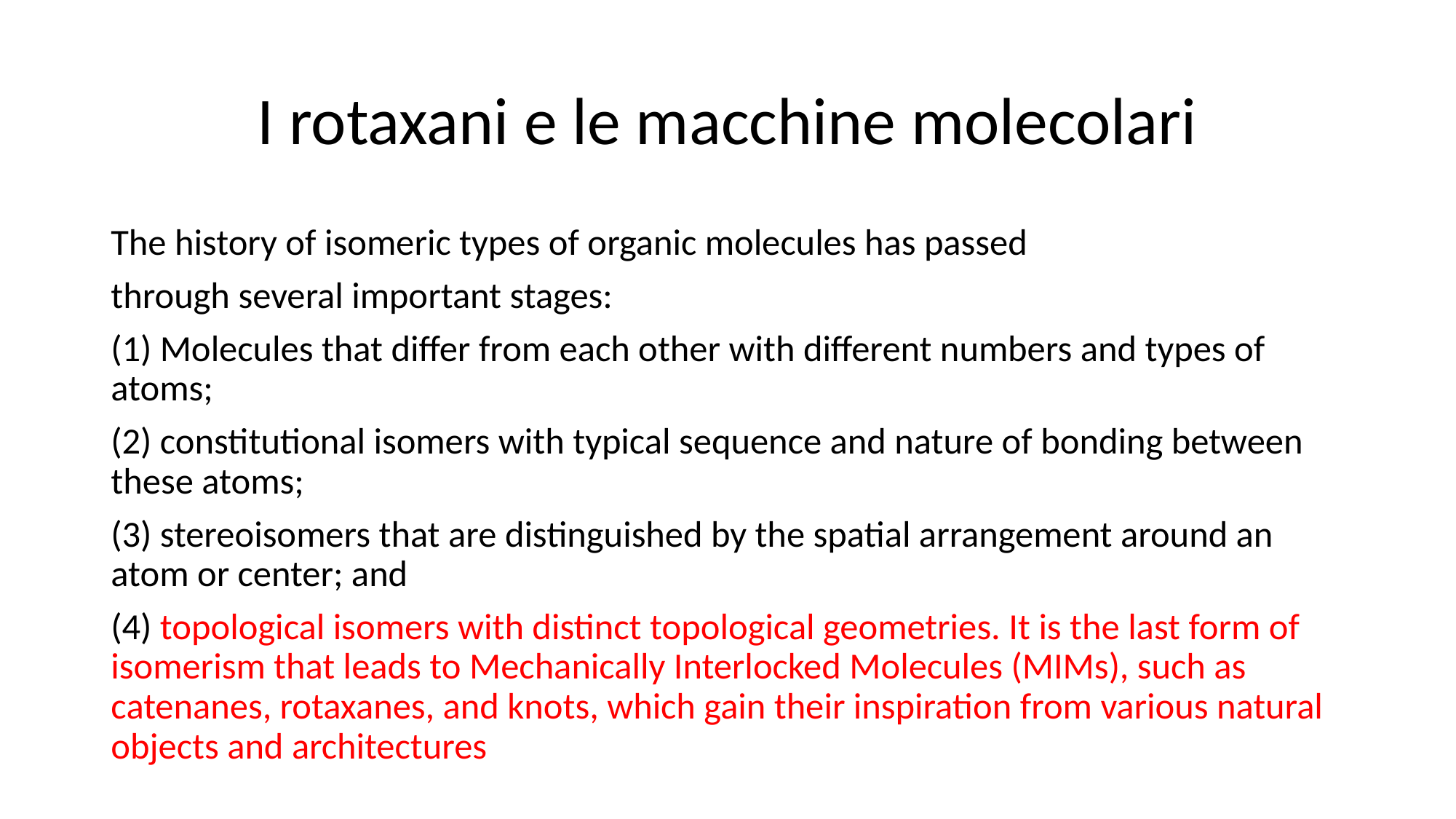

# I rotaxani e le macchine molecolari
The history of isomeric types of organic molecules has passed
through several important stages:
(1) Molecules that differ from each other with different numbers and types of atoms;
(2) constitutional isomers with typical sequence and nature of bonding between these atoms;
(3) stereoisomers that are distinguished by the spatial arrangement around an atom or center; and
(4) topological isomers with distinct topological geometries. It is the last form of isomerism that leads to Mechanically Interlocked Molecules (MIMs), such as catenanes, rotaxanes, and knots, which gain their inspiration from various natural objects and architectures